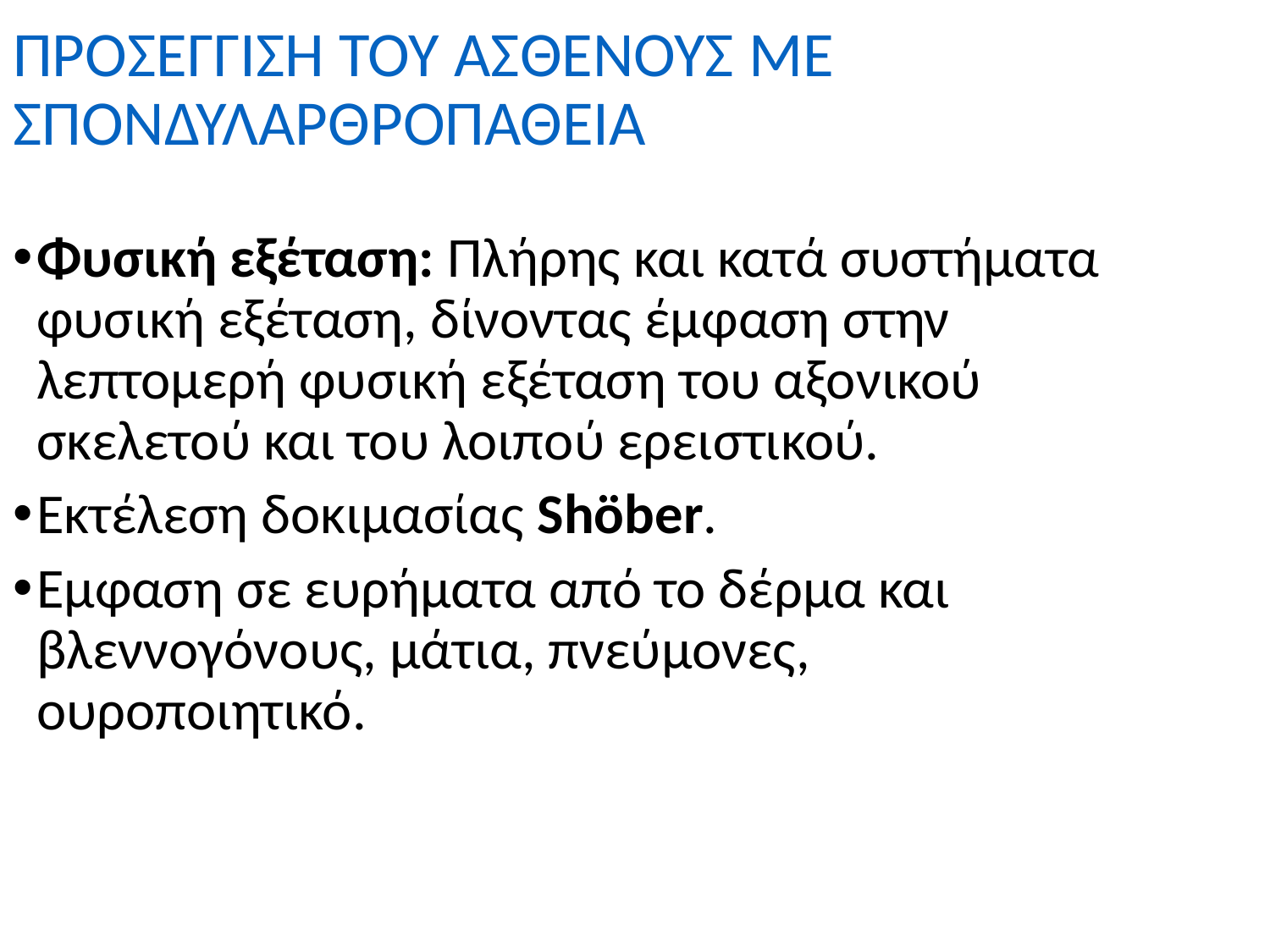

ΠΡΟΣΕΓΓΙΣΗ ΤΟΥ ΑΣΘΕΝΟΥΣ ΜΕ ΣΠΟΝΔΥΛΑΡΘΡΟΠΑΘΕΙΑ
Φυσική εξέταση: Πλήρης και κατά συστήματα φυσική εξέταση, δίνοντας έμφαση στην λεπτομερή φυσική εξέταση του αξονικού σκελετού και του λοιπού ερειστικού.
Εκτέλεση δοκιμασίας Shöber.
Εμφαση σε ευρήματα από το δέρμα και βλεννογόνους, μάτια, πνεύμονες, ουροποιητικό.